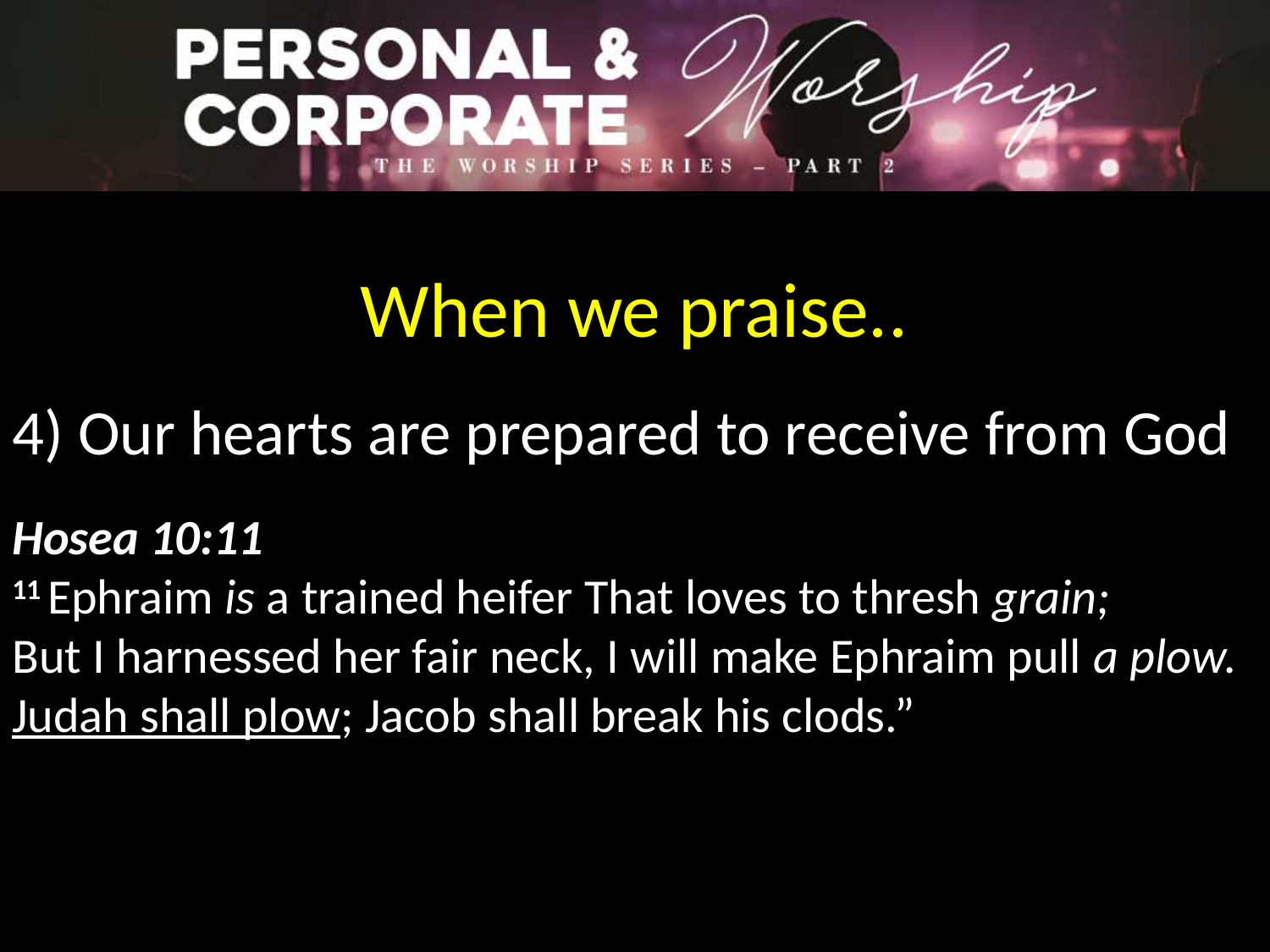

When we praise..

4) Our hearts are prepared to receive from God

Hosea 10:11
11 Ephraim is a trained heifer That loves to thresh grain;
But I harnessed her fair neck, I will make Ephraim pull a plow.
Judah shall plow; Jacob shall break his clods.”